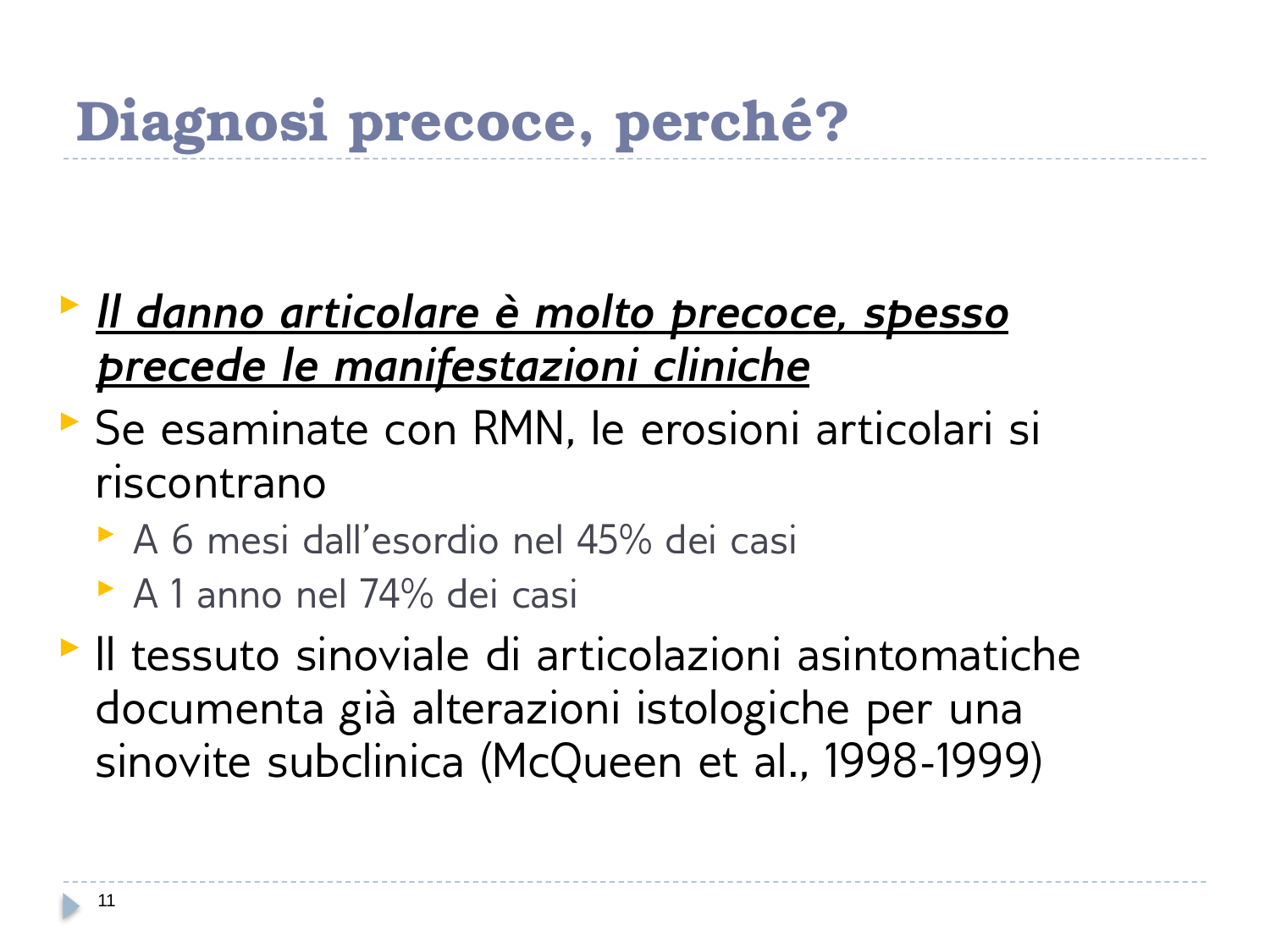

# Diagnosi precoce, perché?
Il danno articolare è molto precoce, spesso precede le manifestazioni cliniche
Se esaminate con RMN, le erosioni articolari si riscontrano
A 6 mesi dall’esordio nel 45% dei casi
A 1 anno nel 74% dei casi
Il tessuto sinoviale di articolazioni asintomatiche documenta già alterazioni istologiche per una sinovite subclinica (McQueen et al., 1998-1999)
11